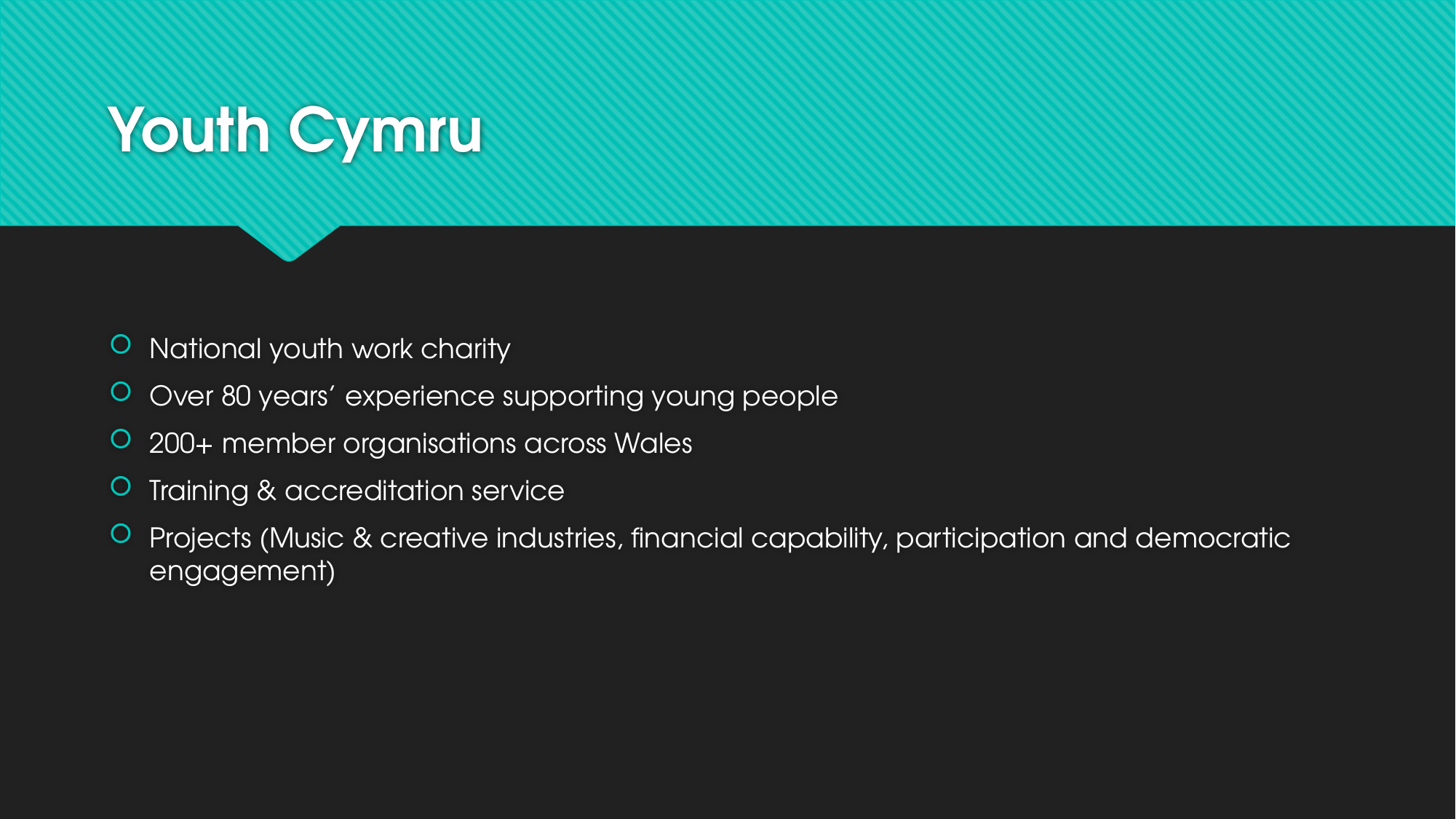

# Youth Cymru
National youth work charity
Over 80 years’ experience supporting young people
200+ member organisations across Wales
Training & accreditation service
Projects (Music & creative industries, financial capability, participation and democratic engagement)